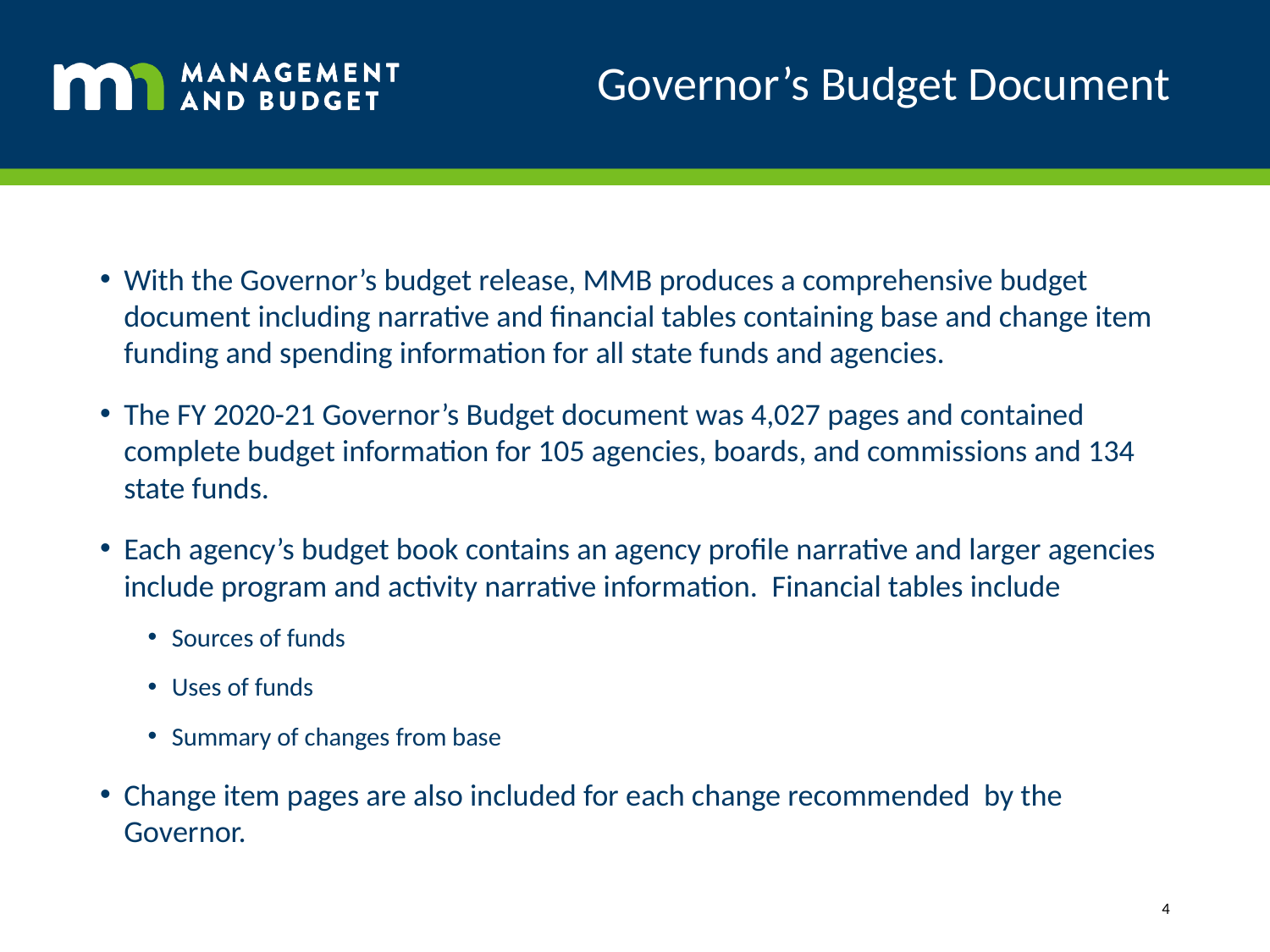

# Governor’s Budget Document
With the Governor’s budget release, MMB produces a comprehensive budget document including narrative and financial tables containing base and change item funding and spending information for all state funds and agencies.
The FY 2020-21 Governor’s Budget document was 4,027 pages and contained complete budget information for 105 agencies, boards, and commissions and 134 state funds.
Each agency’s budget book contains an agency profile narrative and larger agencies include program and activity narrative information.  Financial tables include
Sources of funds
Uses of funds
Summary of changes from base
Change item pages are also included for each change recommended  by the Governor.
4